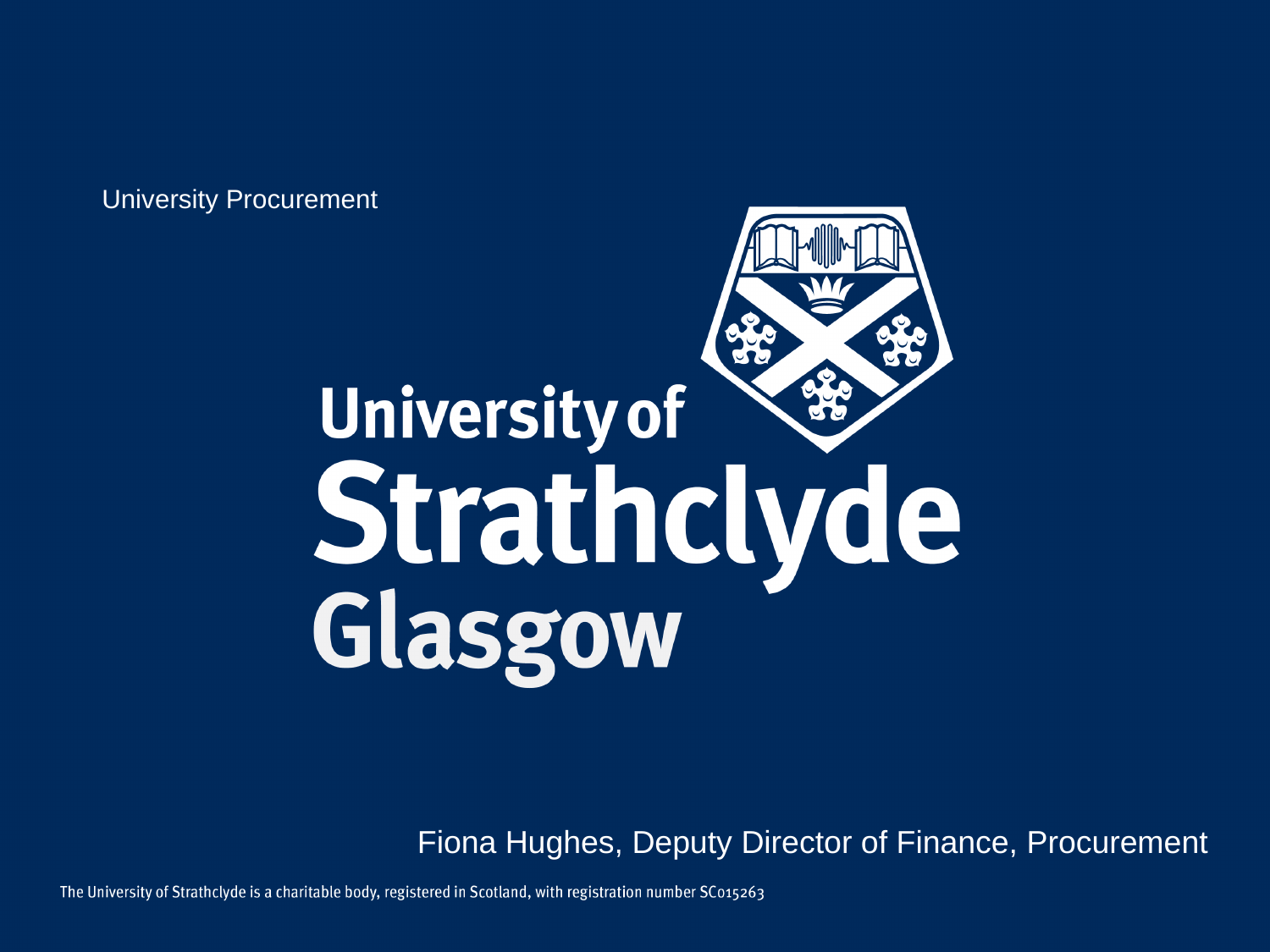

University Procurement
Fiona Hughes, Deputy Director of Finance, Procurement